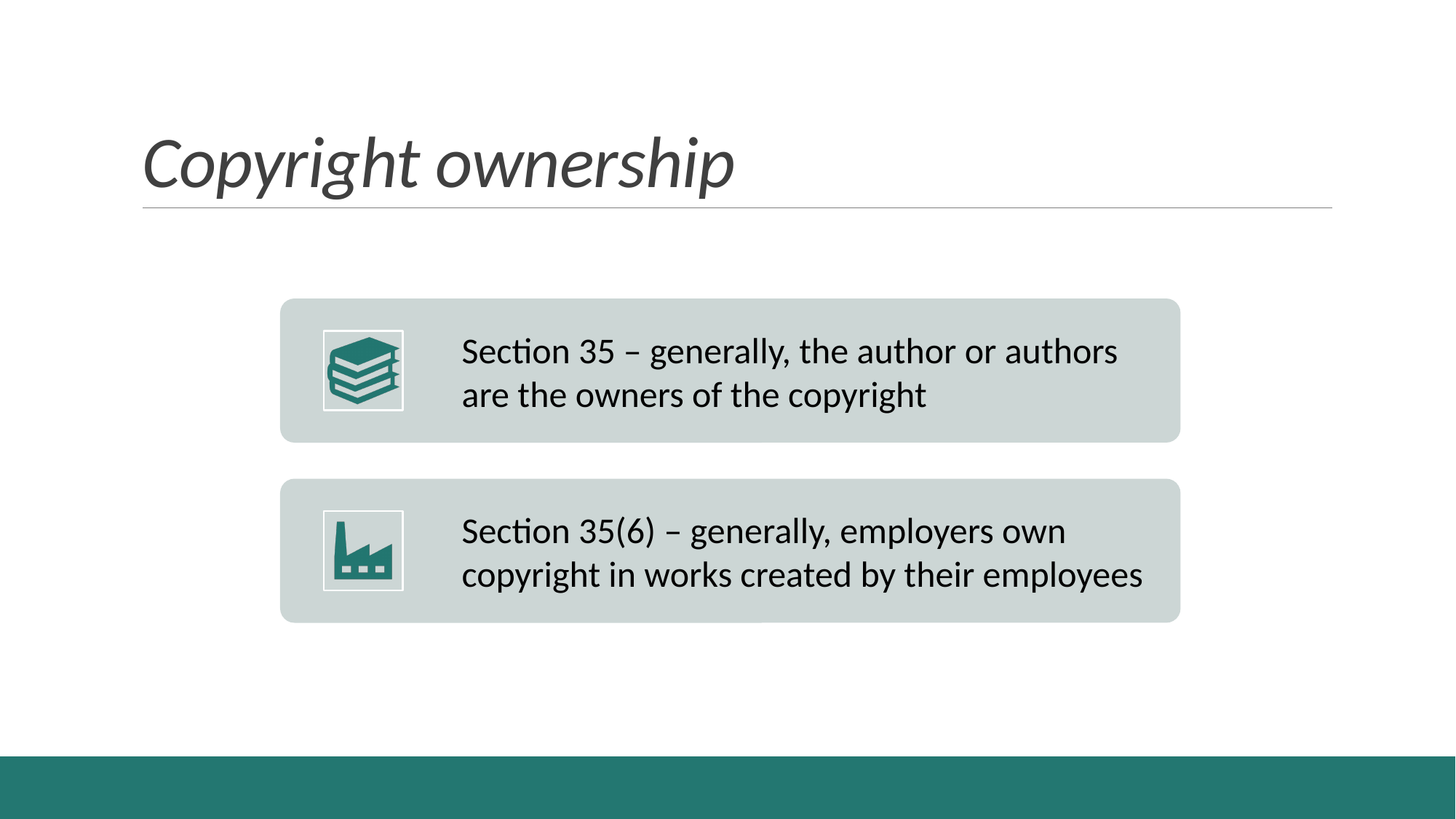

# Copyright ownership
Section 35 – generally, the author or authors are the owners of the copyright
Section 35(6) – generally, employers own copyright in works created by their employees